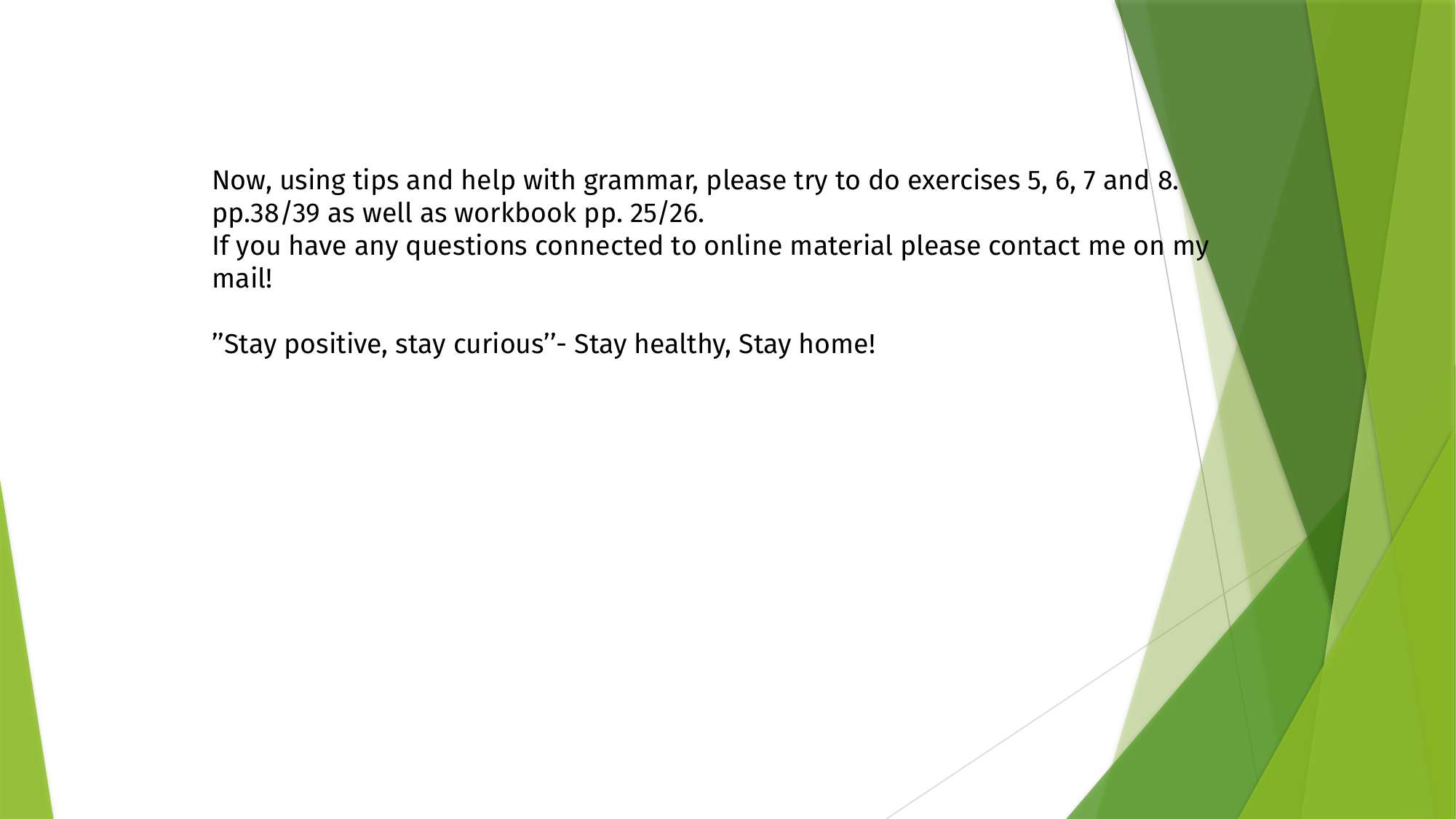

Now, using tips and help with grammar, please try to do exercises 5, 6, 7 and 8.
pp.38/39 as well as workbook pp. 25/26.
If you have any questions connected to online material please contact me on my mail!

’’Stay positive, stay curious’’- Stay healthy, Stay home!